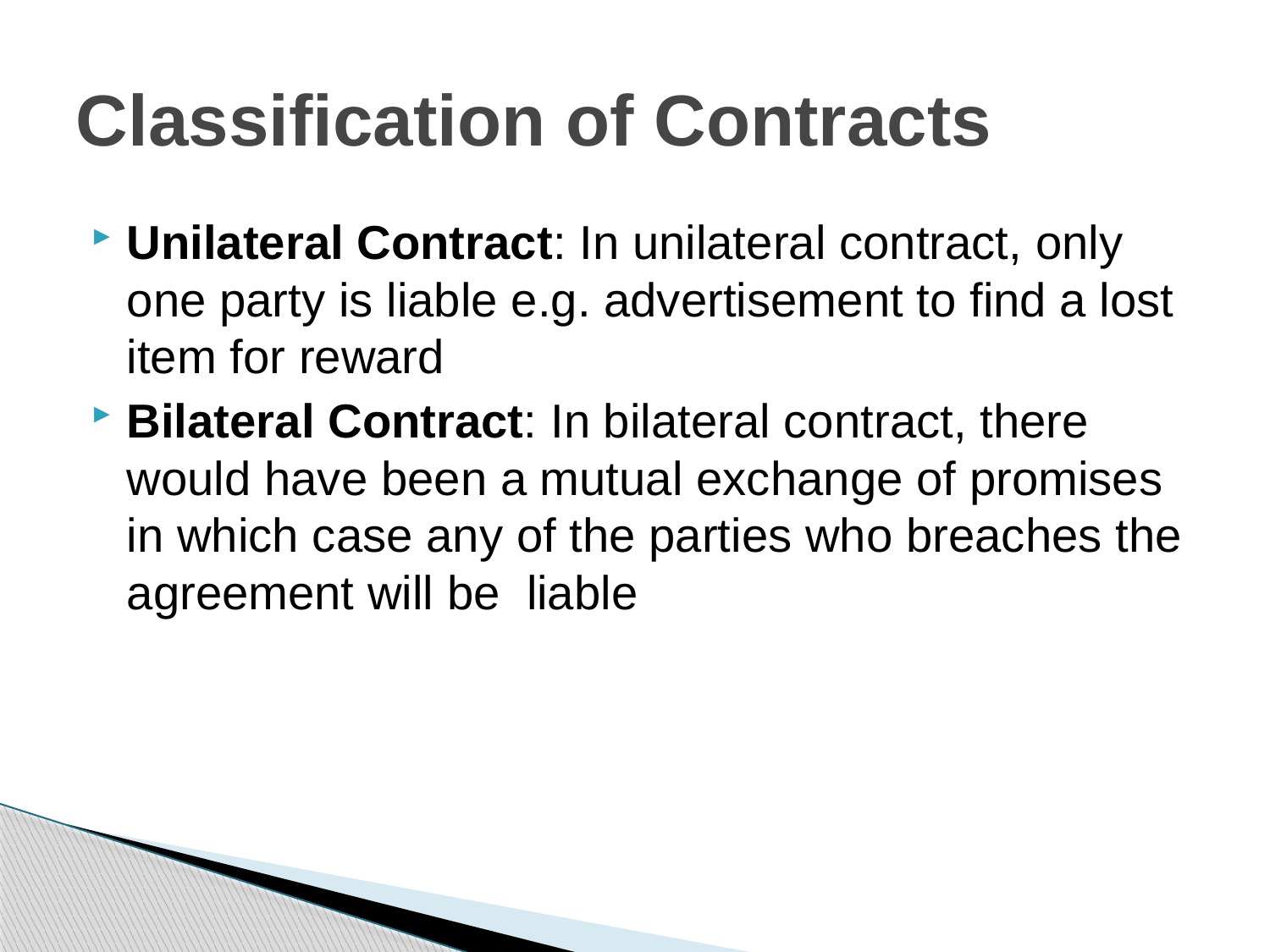

# Classification of Contracts
Unilateral Contract: In unilateral contract, only one party is liable e.g. advertisement to find a lost item for reward
Bilateral Contract: In bilateral contract, there would have been a mutual exchange of promises in which case any of the parties who breaches the agreement will be  liable